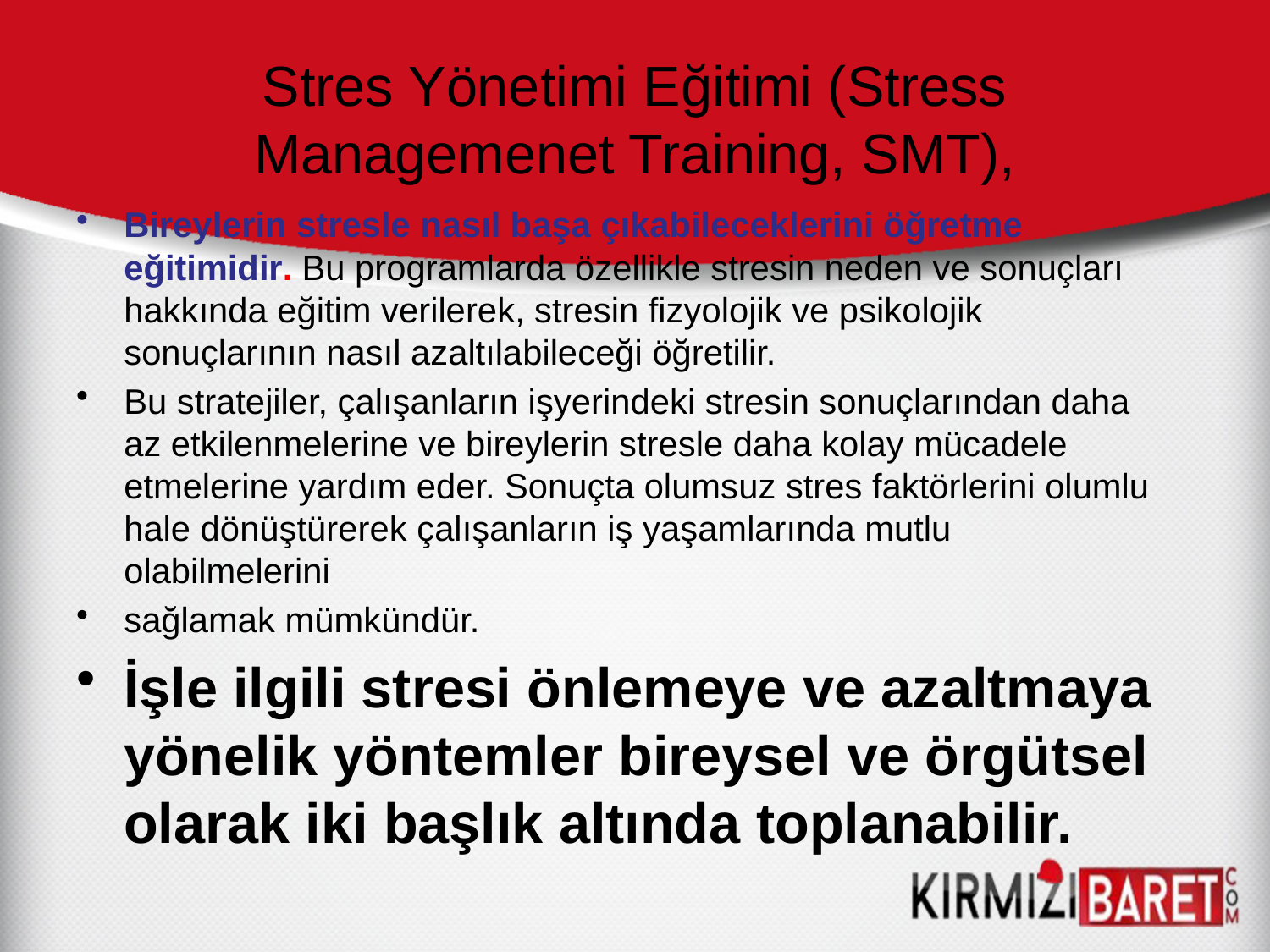

# Stres Yönetimi Eğitimi (Stress Managemenet Training, SMT),
Bireylerin stresle nasıl başa çıkabileceklerini öğretme eğitimidir. Bu programlarda özellikle stresin neden ve sonuçları hakkında eğitim verilerek, stresin fizyolojik ve psikolojik sonuçlarının nasıl azaltılabileceği öğretilir.
Bu stratejiler, çalışanların işyerindeki stresin sonuçlarından daha az etkilenmelerine ve bireylerin stresle daha kolay mücadele etmelerine yardım eder. Sonuçta olumsuz stres faktörlerini olumlu hale dönüştürerek çalışanların iş yaşamlarında mutlu olabilmelerini
sağlamak mümkündür.
İşle ilgili stresi önlemeye ve azaltmaya yönelik yöntemler bireysel ve örgütsel olarak iki başlık altında toplanabilir.